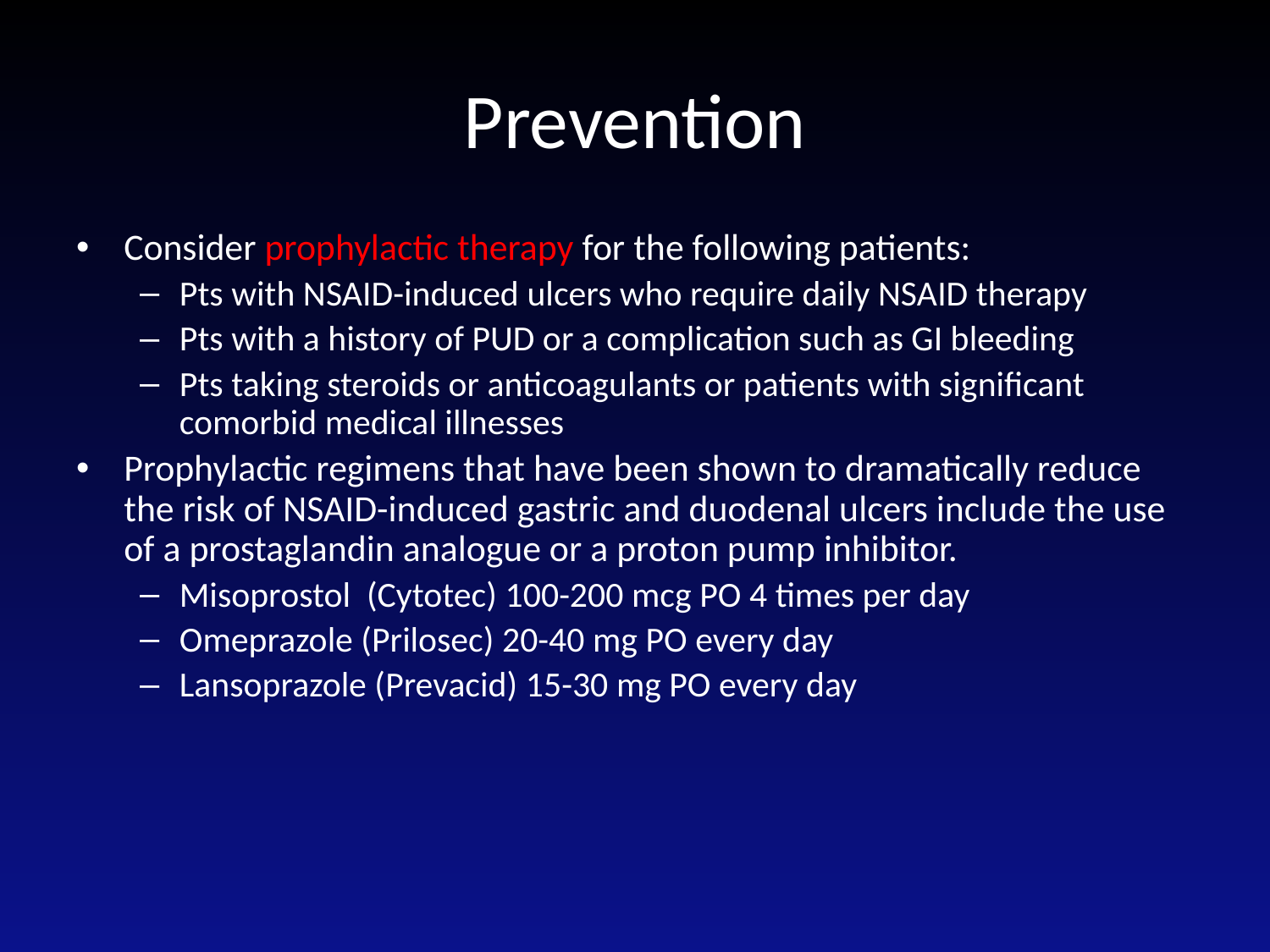

# Prevention
Consider prophylactic therapy for the following patients:
Pts with NSAID-induced ulcers who require daily NSAID therapy
Pts with a history of PUD or a complication such as GI bleeding
Pts taking steroids or anticoagulants or patients with significant comorbid medical illnesses
Prophylactic regimens that have been shown to dramatically reduce the risk of NSAID-induced gastric and duodenal ulcers include the use of a prostaglandin analogue or a proton pump inhibitor.
Misoprostol  (Cytotec) 100-200 mcg PO 4 times per day
Omeprazole (Prilosec) 20-40 mg PO every day
Lansoprazole (Prevacid) 15-30 mg PO every day